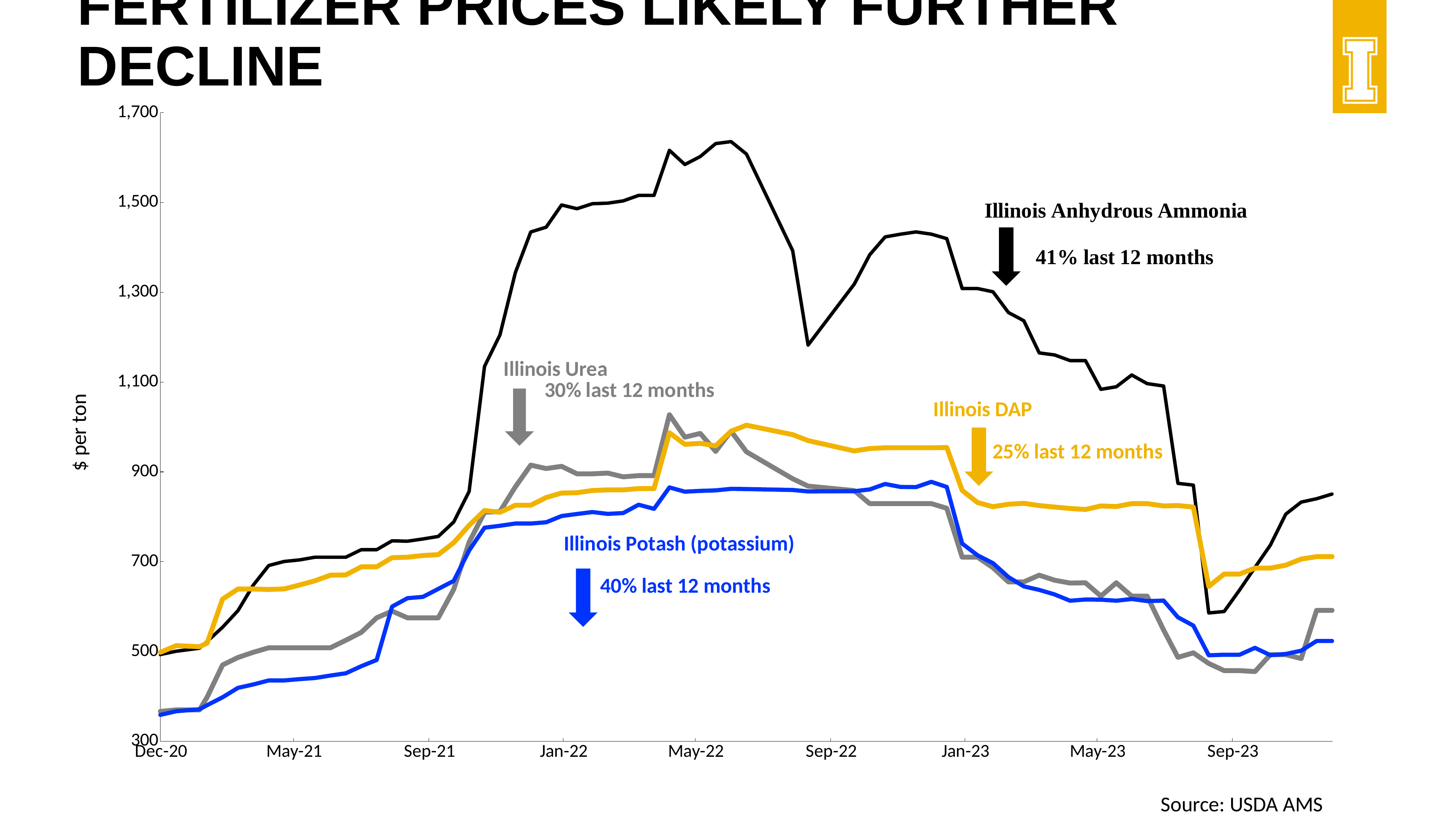

# Fertilizer prices likely further decline

### Chart

| Category | Illinois Anhydrous ammonia | Urea 46-0-0 | DAP (Diammonium Phosphate 18%N 46%P) | Potash (Potassium) |
|---|---|---|---|---|
| 43440 | 527.09 | 412.5 | 523.92 | 378.36 |
| 43454 | 579.5 | 391.67 | 520.92 | 378.67 |
| 43468 | 601.38 | 402.5 | 519.83 | 381.67 |
| 43482 | 609.77 | 402.5 | 519.0 | 389.08 |
| 43496 | 610.92 | 402.5 | 519.0 | 389.08 |
| 43510 | 613.23 | 400.0 | 518.17 | 389.85 |
| 43524 | 614.33 | 396.67 | 518.17 | 391.2 |
| 43538 | 615.33 | 394.17 | 517.33 | 390.53 |
| 43552 | 615.33 | 394.17 | 517.33 | 390.53 |
| 43566 | 616.47 | 394.17 | 516.92 | 391.13 |
| 43580 | 616.47 | 402.5 | 517.33 | 391.8 |
| 43594 | 616.47 | 422.0 | 522.55 | 391.8 |
| 43608 | 616.47 | 423.0 | 522.55 | 392.47 |
| 43622 | 616.47 | 429.0 | 522.55 | 392.47 |
| 43636 | 616.47 | 429.0 | 522.55 | 392.47 |
| 43649 | 611.8 | 433.0 | 523.45 | 393.13 |
| 43664 | 604.13 | 433.0 | 523.45 | 393.0 |
| 43678 | 604.13 | 433.0 | 523.45 | 393.0 |
| 43692 | 575.0 | 416.25 | 497.38 | 386.11 |
| 43706 | 475.0 | 370.0 | 446.25 | 370.83 |
| 43720 | 480.0 | 370.0 | 439.17 | 374.29 |
| 43734 | 481.0 | 381.67 | 429.17 | 370.78 |
| 43748 | 481.0 | 378.75 | 425.71 | 369.7 |
| 43762 | 485.7 | 384.6 | 428.0 | 370.64 |
| 43776 | 487.2 | 384.6 | 427.25 | 371.82 |
| 43790 | 487.2 | 384.6 | 429.75 | 371.82 |
| 43804 | 489.7 | 384.6 | 429.75 | 371.82 |
| 43818 | 494.55 | 380.6 | 420.33 | 369.58 |
| 43832 | 499.18 | 362.0 | 396.11 | 362.73 |
| 43846 | 496.25 | 362.0 | 396.11 | 364.0 |
| 43860 | 496.25 | 363.0 | 397.22 | 364.0 |
| 43874 | 498.33 | 363.0 | 398.33 | 364.0 |
| 43888 | 498.33 | 363.0 | 399.44 | 364.0 |
| 43902 | 503.62 | 360.0 | 403.69 | 360.86 |
| 43902 | 503.62 | 360.0 | 403.69 | 360.86 |
| 43916 | 502.83 | 370.6 | 404.39 | 362.46 |
| 43916 | 502.83 | 370.6 | 404.39 | 362.46 |
| 43930 | 503.55 | 388.6 | 406.61 | 361.88 |
| 43930 | 503.55 | 388.6 | 406.61 | 361.88 |
| 43944 | 504.5 | 388.6 | 406.61 | 361.58 |
| 43958 | 504.5 | 388.6 | 406.06 | 360.33 |
| 43972 | 504.5 | 388.6 | 406.06 | 360.33 |
| 43986 | 499.42 | 374.5 | 399.31 | 360.5 |
| 44000 | 499.42 | 374.5 | 399.31 | 360.5 |
| 44014 | 499.42 | 374.5 | 399.31 | 360.5 |
| 44028 | 488.75 | 357.0 | 391.67 | 349.38 |
| 44042 | 487.38 | 359.33 | 389.92 | 349.88 |
| 44056 | 490.0 | 359.33 | 394.0 | 355.29 |
| 44070 | 462.38 | 359.33 | 413.0 | 335.25 |
| 44084 | 431.9 | 359.33 | 414.29 | 331.83 |
| 44098 | 431.96 | 352.67 | 427.17 | 326.75 |
| 44112 | 434.96 | 352.67 | 427.17 | 327.83 |
| 44126 | 431.56 | 352.67 | 427.89 | 326.83 |
| 44140 | 443.69 | 352.67 | 454.29 | 335.17 |
| 44154 | 447.78 | 358.33 | 462.14 | 345.58 |
| 44168 | 450.5 | 365.0 | 470.0 | 349.75 |
| 44182 | 475.58 | 365.0 | 488.86 | 350.33 |
| 44196 | 493.58 | 366.67 | 498.75 | 359.17 |
| 44210 | 500.67 | 370.0 | 513.13 | 367.08 |
| 44231 | 507.33 | 370.0 | 510.63 | 371.25 |
| 44238 | 522.5 | 398.33 | 518.75 | 380.5 |
| 44252 | 554.0 | 470.0 | 616.67 | 398.0 |
| 44266 | 591.0 | 486.67 | 639.17 | 419.0 |
| 44280 | 648.13 | 498.33 | 639.17 | 426.67 |
| 44294 | 691.5 | 508.33 | 638.13 | 435.56 |
| 44308 | 700.5 | 508.33 | 639.38 | 435.56 |
| 44322 | 704.0 | 508.33 | 648.13 | 438.5 |
| 44336 | 710.0 | 508.33 | 657.5 | 441.0 |
| 44350 | 710.0 | 508.33 | 670.0 | 446.5 |
| 44364 | 710.0 | 525.0 | 670.63 | 451.5 |
| 44378 | 726.67 | 542.5 | 688.57 | 467.22 |
| 44392 | 726.67 | 575.0 | 688.57 | 481.11 |
| 44406 | 746.43 | 590.0 | 709.0 | 600.0 |
| 44420 | 745.63 | 575.0 | 710.0 | 618.75 |
| 44434 | 750.63 | 575.0 | 713.75 | 621.67 |
| 44448 | 756.25 | 575.0 | 715.71 | 639.44 |
| 44462 | 788.31 | 638.33 | 742.2 | 657.19 |
| 44476 | 856.5 | 743.33 | 780.86 | 724.94 |
| 44490 | 1135.0 | 810.0 | 814.0 | 775.71 |
| 44504 | 1205.0 | 811.67 | 810.0 | 780.0 |
| 44518 | 1343.75 | 866.67 | 825.71 | 785.0 |
| 44532 | 1434.38 | 915.0 | 825.71 | 785.0 |
| 44546 | 1445.0 | 907.47 | 842.86 | 787.78 |
| 44560 | 1494.44 | 912.33 | 852.86 | 801.67 |
| 44574 | 1486.11 | 895.67 | 853.57 | 806.25 |
| 44588 | 1497.22 | 895.67 | 858.57 | 810.56 |
| 44602 | 1498.5 | 897.33 | 860.0 | 806.5 |
| 44616 | 1503.5 | 889.0 | 860.0 | 808.33 |
| 44616 | 1503.5 | 889.0 | 860.0 | 808.33 |
| 44630 | 1515.75 | 891.67 | 862.78 | 826.92 |
| 44644 | 1515.75 | 891.67 | 862.78 | 817.69 |
| 44658 | 1616.15 | 1027.33 | 987.06 | 865.42 |
| 44672 | 1584.54 | 977.33 | 961.35 | 855.92 |
| 44686 | 1602.26 | 985.67 | 963.61 | 857.71 |
| 44700 | 1631.14 | 945.67 | 958.05 | 858.87 |
| 44714 | 1635.58 | 990.67 | 990.55 | 862.26 |
| 44728 | 1607.8 | 944.67 | 1004.04 | 861.76 |
| 44770 | 1392.67 | 884.67 | 983.0 | 859.7 |
| 44784 | 1182.5 | 868.33 | 969.67 | 856.5 |
| 44826 | 1318.33 | 858.33 | 946.67 | 857.0 |
| 44840 | 1383.57 | 829.33 | 952.0 | 860.89 |
| 44854 | 1423.33 | 829.33 | 953.75 | 873.11 |
| 44868 | 1429.38 | 829.33 | 953.75 | 866.44 |
| 44882 | 1434.44 | 829.33 | 953.75 | 866.11 |
| 44896 | 1429.44 | 829.33 | 953.75 | 877.88 |
| 44910 | 1419.5 | 819.0 | 954.29 | 866.44 |
| 44924 | 1308.33 | 710.0 | 858.75 | 740.38 |
| 44938 | 1308.33 | 710.0 | 831.67 | 714.13 |
| 44952 | 1301.11 | 686.67 | 822.5 | 696.67 |
| 44966 | 1255.0 | 655.0 | 828.0 | 665.83 |
| 44980 | 1236.67 | 655.0 | 830.0 | 645.0 |
| 44994 | 1165.0 | 670.0 | 825.0 | 637.22 |
| 45008 | 1160.45 | 658.75 | 821.67 | 627.08 |
| 45022 | 1147.92 | 652.5 | 818.57 | 613.08 |
| 45036 | 1147.92 | 653.0 | 816.25 | 615.77 |
| 45050 | 1083.89 | 623.33 | 824.17 | 615.45 |
| 45064 | 1089.58 | 653.0 | 822.86 | 613.08 |
| 45078 | 1115.83 | 623.33 | 829.29 | 616.92 |
| 45092 | 1096.67 | 623.33 | 829.29 | 612.31 |
| 45107 | 1091.25 | 547.86 | 824.17 | 613.33 |
| 45120 | 874.44 | 487.0 | 825.0 | 576.25 |
| 45134 | 870.5 | 497.0 | 821.67 | 557.7 |
| 45148 | 585.88 | 473.33 | 645.0 | 491.63 |
| 45162 | 589.11 | 457.5 | 672.5 | 492.8 |
| 45176 | 636.89 | 457.5 | 672.5 | 492.8 |
| 45190 | 687.22 | 455.33 | 685.71 | 508.18 |
| 45204 | 737.0 | 493.0 | 685.71 | 491.82 |
| 45218 | 805.91 | 493.0 | 692.29 | 494.55 |
| 45232 | 832.73 | 484.4 | 705.86 | 501.82 |
| 45246 | 840.18 | 591.67 | 711.25 | 523.42 |
| 45260 | 850.64 | 591.67 | 711.25 | 523.42 |

Source: USDA AMS